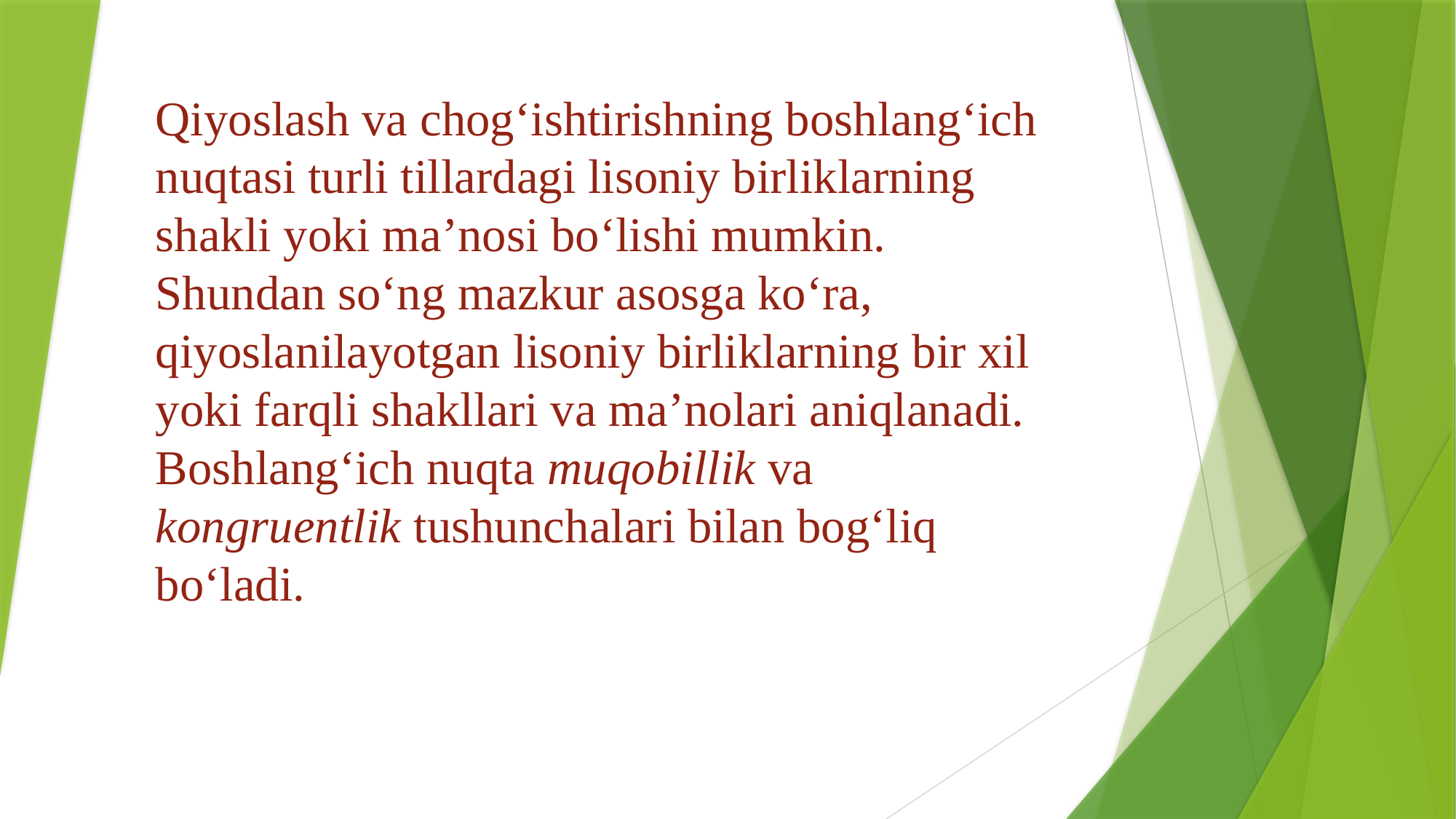

# Qiyoslash va chog‘ishtirishning boshlang‘ich nuqtasi turli tillardagi lisoniy birliklarning shakli yoki ma’nosi bo‘lishi mumkin. Shundan so‘ng mazkur asosga ko‘ra, qiyoslanilayotgan lisoniy birliklarning bir xil yoki farqli shakllari va ma’nolari aniqlanadi. Boshlang‘ich nuqta muqobillik va kongruentlik tushunchalari bilan bog‘liq bo‘ladi.